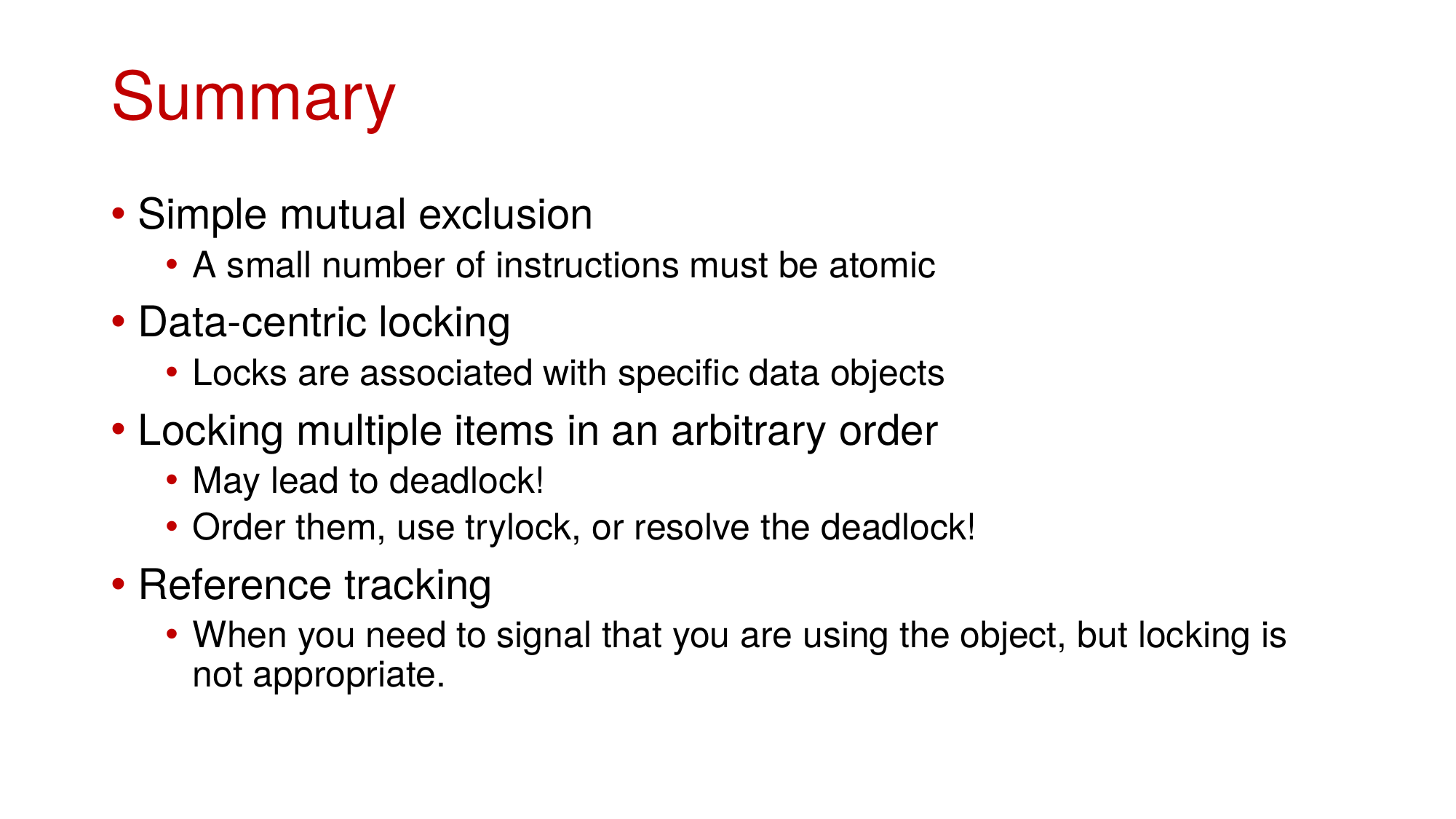

# Summary
Simple mutual exclusion
A small number of instructions must be atomic
Data-centric locking
Locks are associated with specific data objects
Locking multiple items in an arbitrary order
May lead to deadlock!
Order them, use trylock, or resolve the deadlock!
Reference tracking
When you need to signal that you are using the object, but locking is not appropriate.